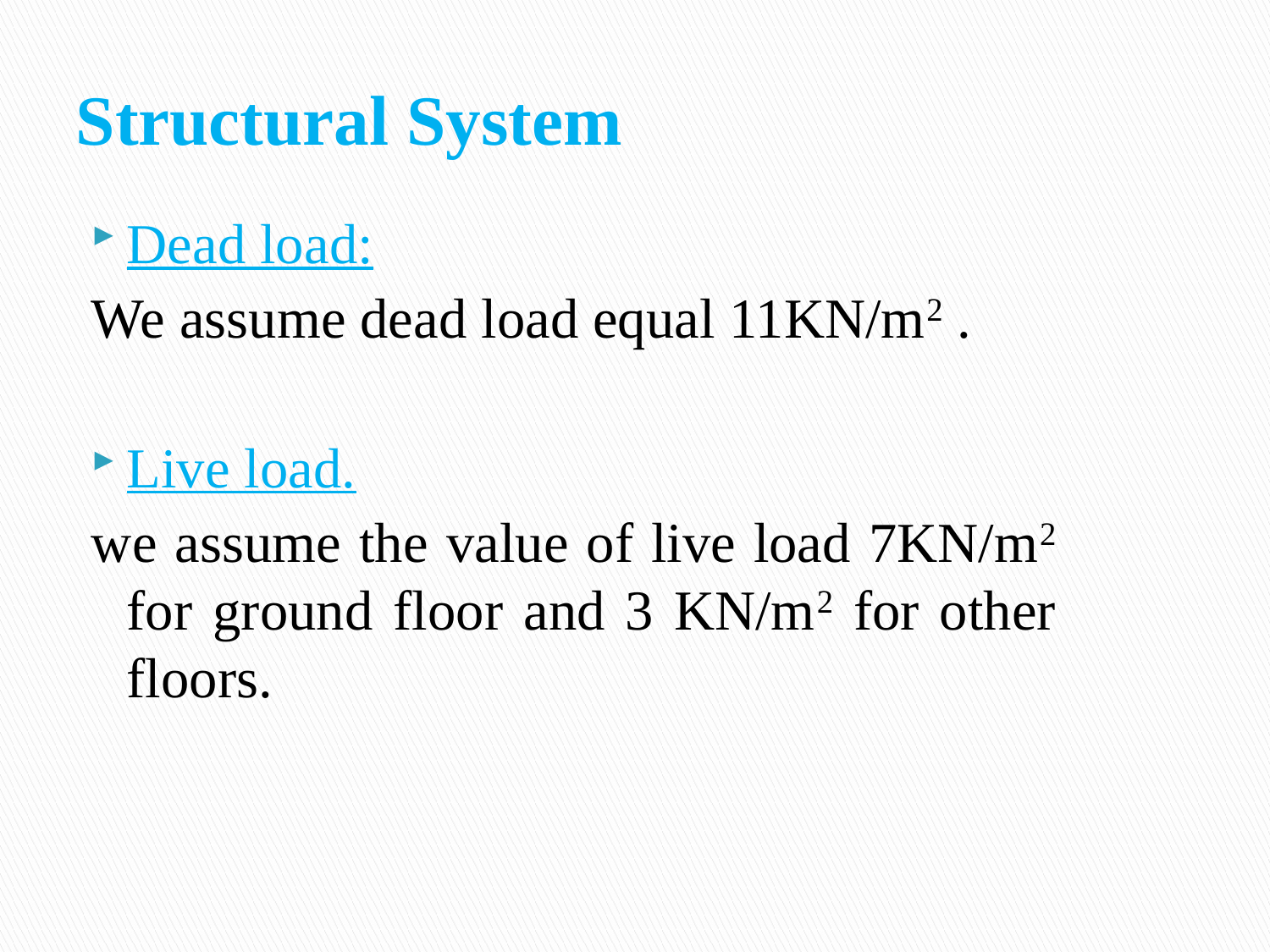

# Structural System
Dead load:
We assume dead load equal 11KN/m2 .

Live load.
we assume the value of live load 7KN/m2 for ground floor and 3 KN/m2 for other floors.